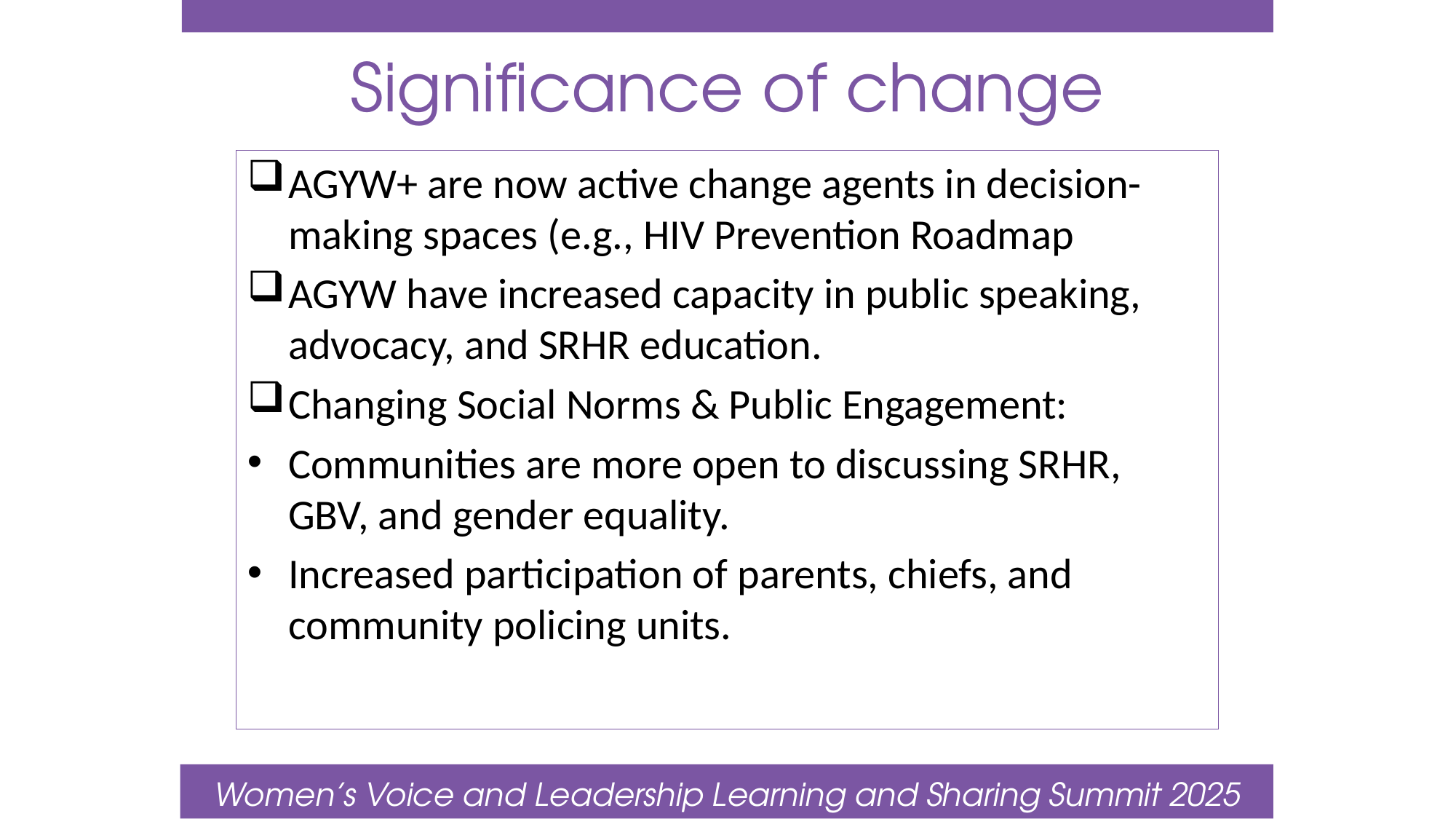

Women’s Voice and Leadership Learning and Sharing Summit 2025
# Significance of change
AGYW+ are now active change agents in decision-making spaces (e.g., HIV Prevention Roadmap
AGYW have increased capacity in public speaking, advocacy, and SRHR education.
Changing Social Norms & Public Engagement:
Communities are more open to discussing SRHR, GBV, and gender equality.
Increased participation of parents, chiefs, and community policing units.